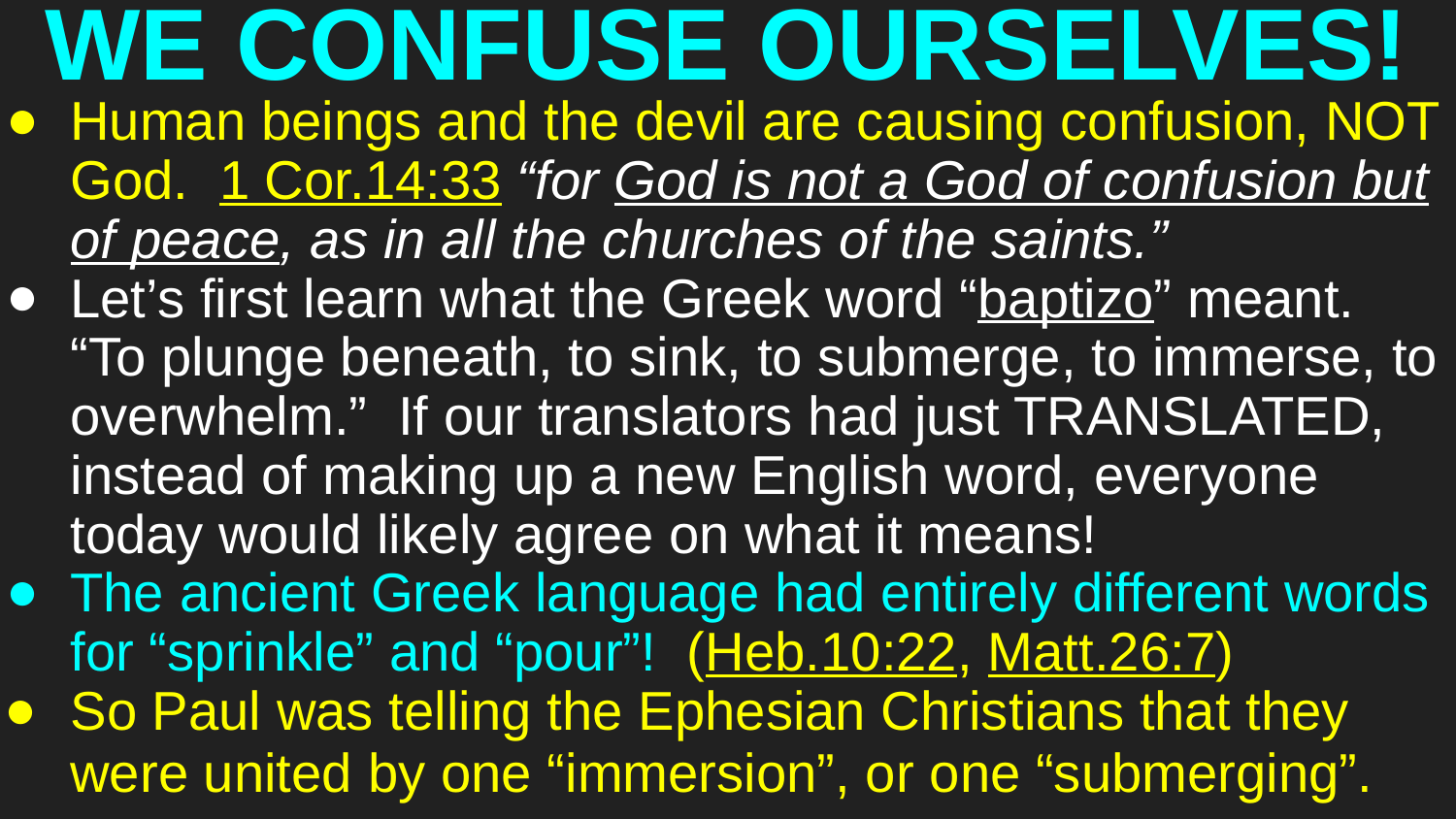

# WE CONFUSE OURSELVES!
Human beings and the devil are causing confusion, NOT God.  1 Cor.14:33 “for God is not a God of confusion but of peace, as in all the churches of the saints.”
Let’s first learn what the Greek word “baptizo” meant.  “To plunge beneath, to sink, to submerge, to immerse, to overwhelm.”  If our translators had just TRANSLATED, instead of making up a new English word, everyone today would likely agree on what it means!
The ancient Greek language had entirely different words for “sprinkle” and “pour”!  (Heb.10:22, Matt.26:7)
So Paul was telling the Ephesian Christians that they were united by one “immersion”, or one “submerging”.